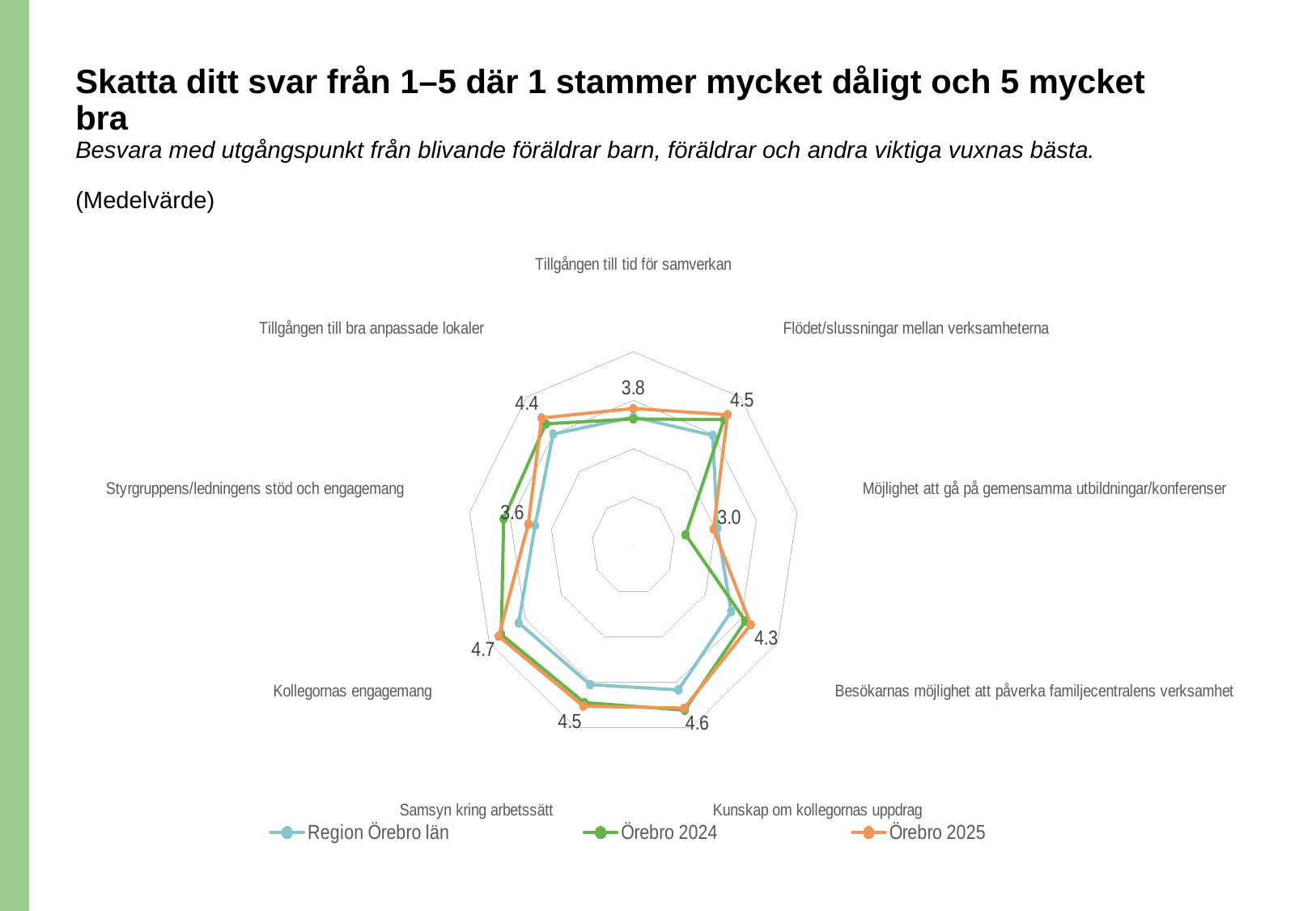

# Skatta ditt svar från 1–5 där 1 stammer mycket dåligt och 5 mycket bra Besvara med utgångspunkt från blivande föräldrar barn, föräldrar och andra viktiga vuxnas bästa. (Medelvärde)

### Chart

| Category | Region Örebro län | Örebro 2024 | Örebro 2025 |
|---|---|---|---|
| Tillgången till tid för samverkan | 3.65 | 3.611111111111111 | 3.8260869565217392 |
| Tillgången till bra anpassade lokaler | 4.0 | 4.277777777777778 | 4.434782608695652 |
| Styrgruppens/ledningens stöd och engagemang | 3.4 | 4.166666666666667 | 3.5652173913043477 |
| Kollegornas engagemang | 4.183333333333334 | 4.666666666666667 | 4.739130434782608 |
| Samsyn kring arbetssätt | 4.05 | 4.444444444444445 | 4.521739130434782 |
| Kunskap om kollegornas uppdrag | 4.166666666666667 | 4.611111111111111 | 4.565217391304348 |
| Besökarnas möjlighet att påverka familjecentralens verksamhet | 3.716666666666667 | 4.111111111111111 | 4.260869565217392 |
| Möjlighet att gå på gemensamma utbildningar/konferenser | 3.05 | 2.2777777777777777 | 2.9565217391304346 |
| Flödet/slussningar mellan verksamheterna | 3.966666666666667 | 4.388888888888889 | 4.521739130434782 |